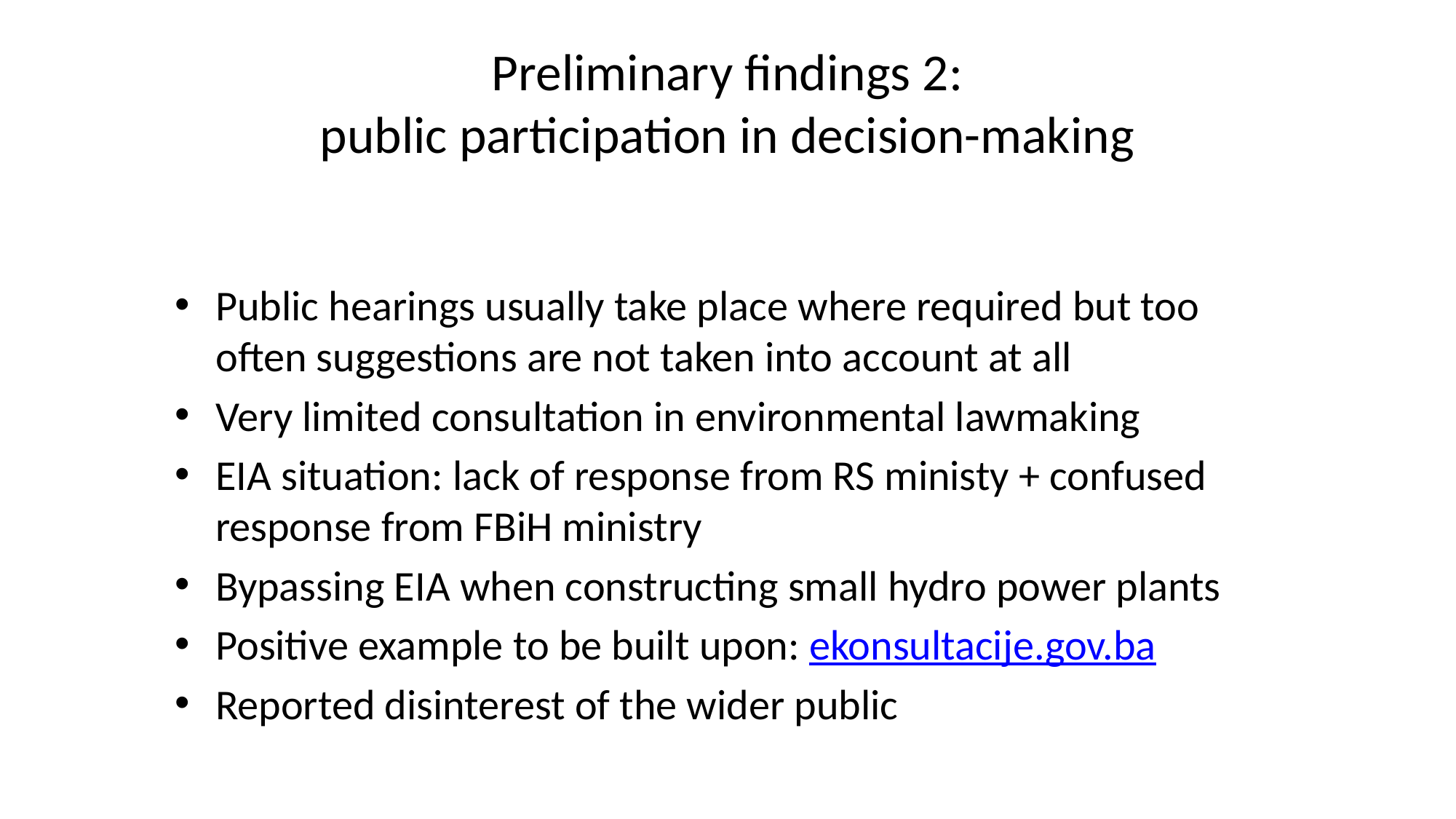

# Preliminary findings 2: public participation in decision-making
Public hearings usually take place where required but too often suggestions are not taken into account at all
Very limited consultation in environmental lawmaking
EIA situation: lack of response from RS ministy + confused response from FBiH ministry
Bypassing EIA when constructing small hydro power plants
Positive example to be built upon: ekonsultacije.gov.ba
Reported disinterest of the wider public